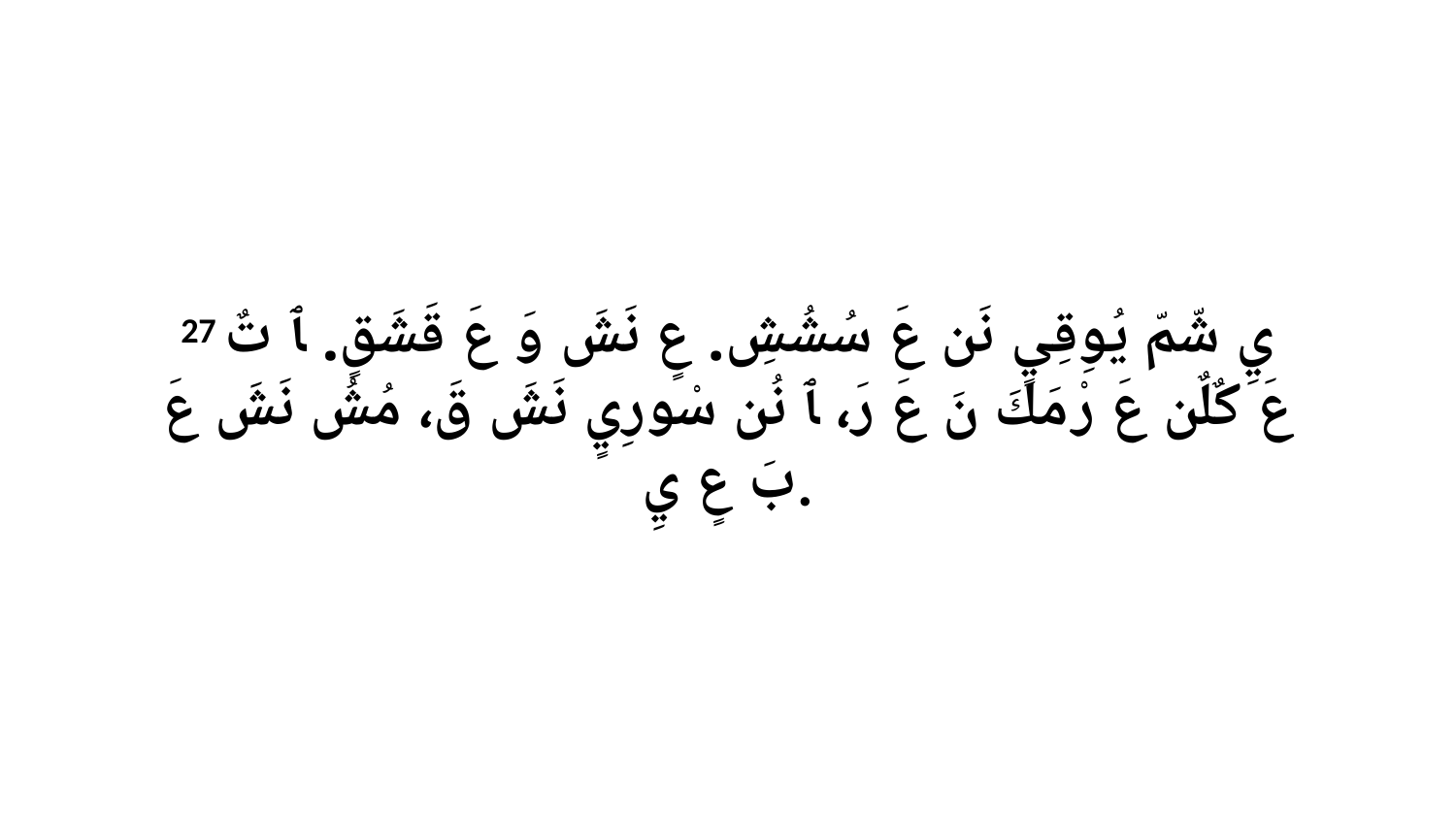

27 يِ شّمّ يُوِقِيٍ نَن عَ سُشُشِ. عٍ نَشَ وَ عَ قَشَقٍ. ﭑ تٌ عَ كٌلٌن عَ رْ مَكَ نَ عَ رَ، ﭑ نُن سْورِيٍ نَشَ قَ، مُشُ نَشَ عَ بَ عٍ يِ.